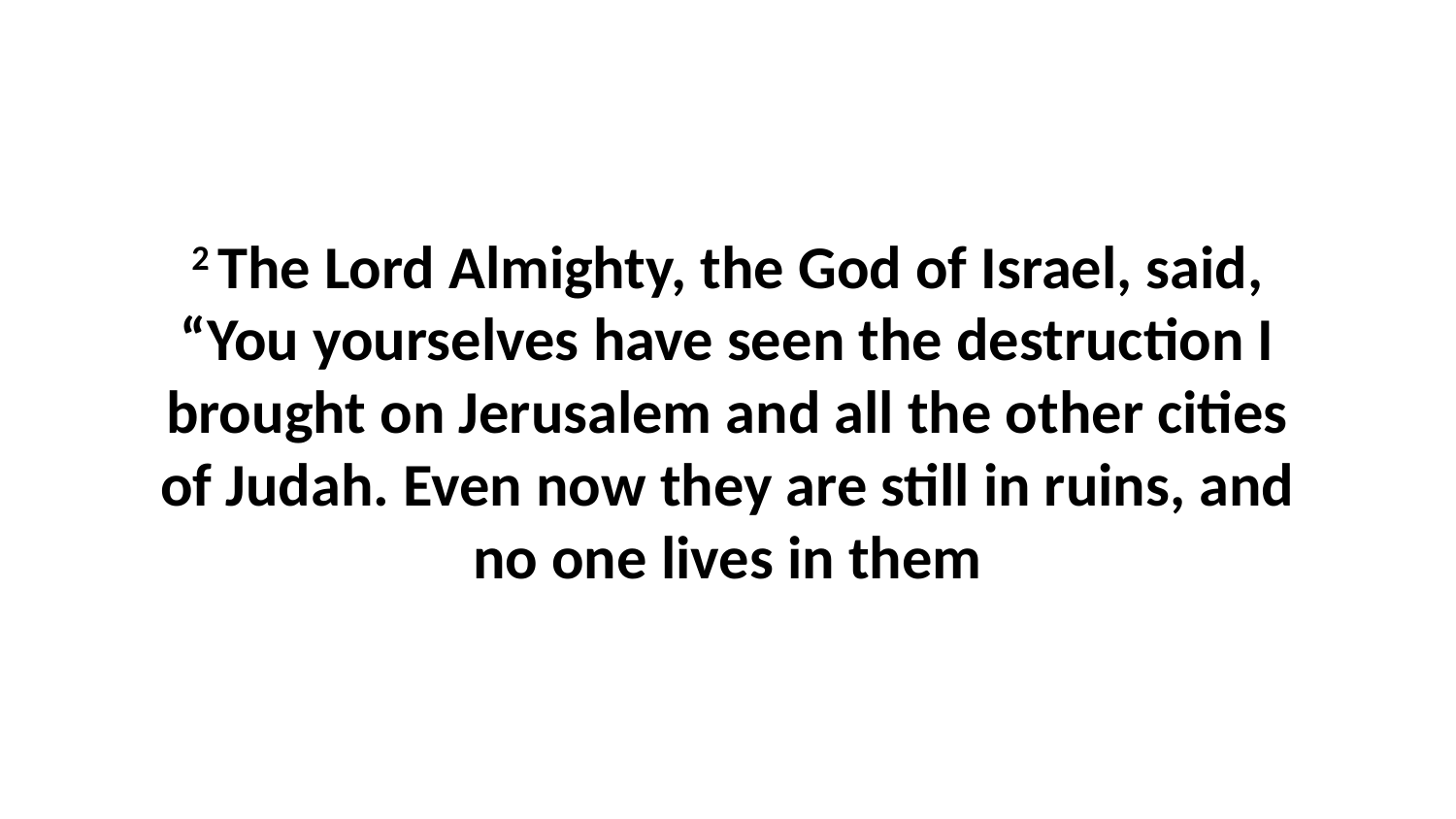

2 The Lord Almighty, the God of Israel, said, “You yourselves have seen the destruction I brought on Jerusalem and all the other cities of Judah. Even now they are still in ruins, and no one lives in them